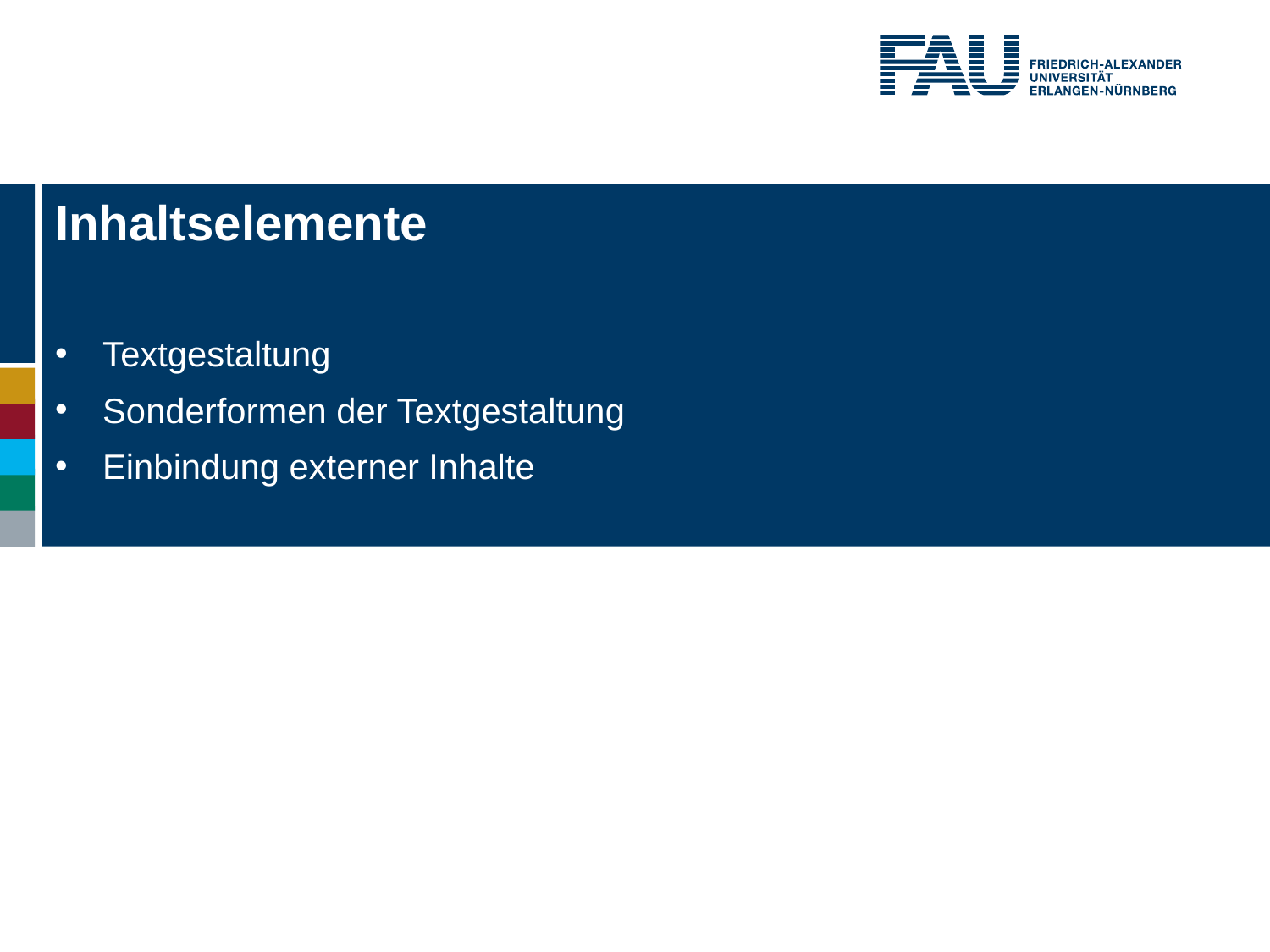

# Inhaltselemente
Textgestaltung
Sonderformen der Textgestaltung
Einbindung externer Inhalte